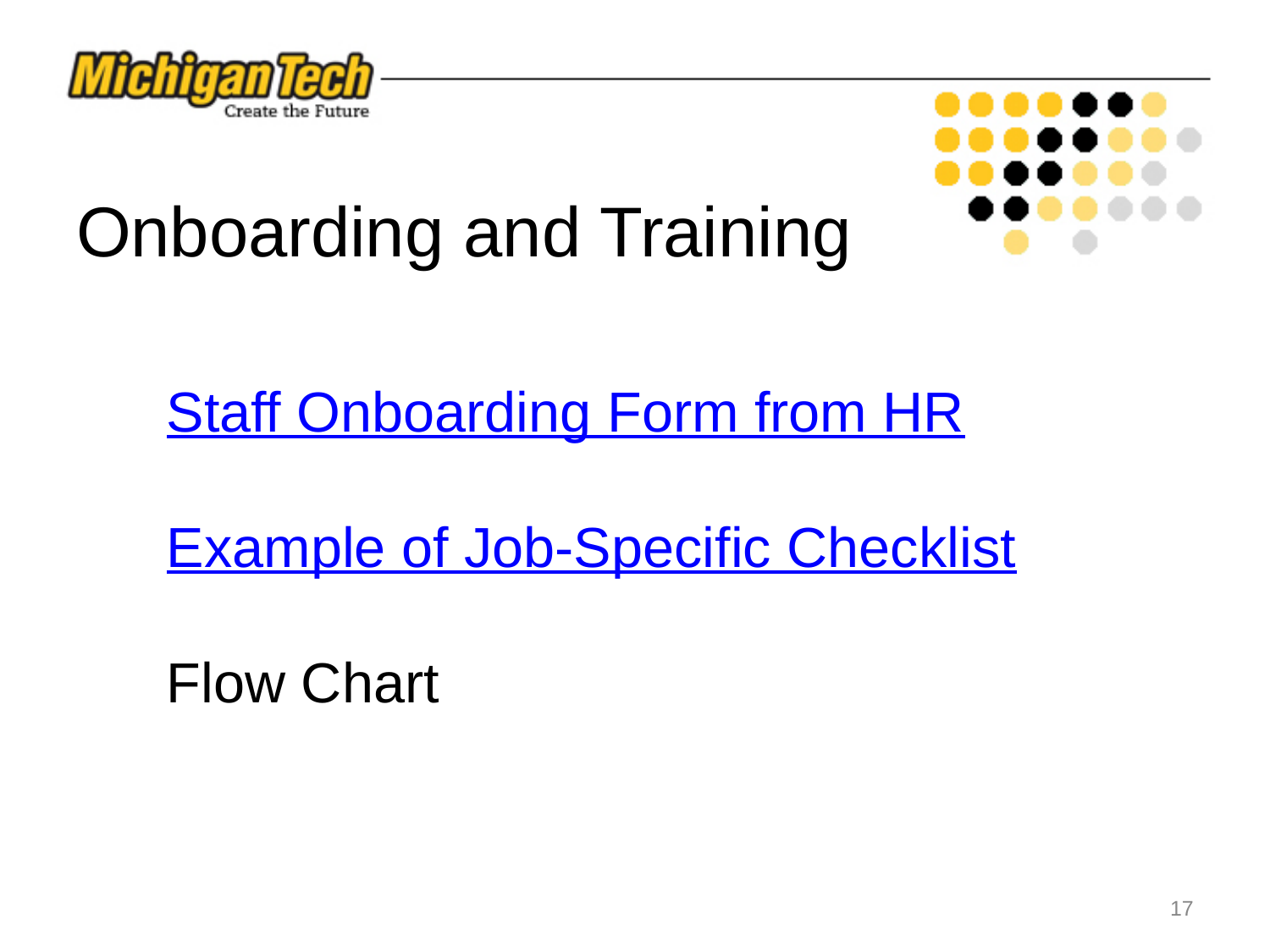

# Onboarding and Training
Staff Onboarding Form from HR

Example of Job-Specific Checklist

Flow Chart

17